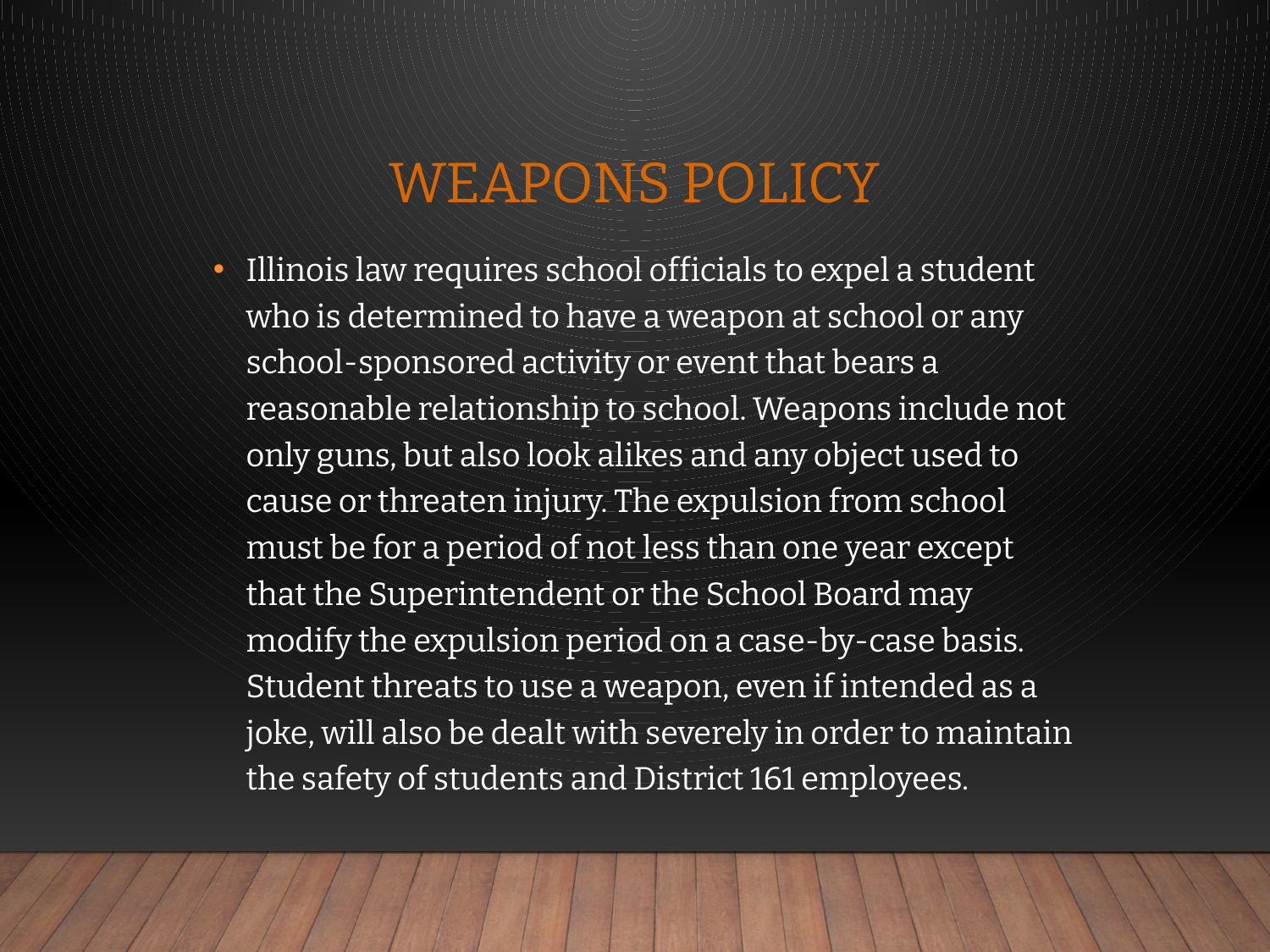

# Weapons Policy

Illinois law requires school officials to expel a student who is determined to have a weapon at school or any school-sponsored activity or event that bears a reasonable relationship to school. Weapons include not only guns, but also look alikes and any object used to cause or threaten injury. The expulsion from school must be for a period of not less than one year except that the Superintendent or the School Board may modify the expulsion period on a case-by-case basis. Student threats to use a weapon, even if intended as a joke, will also be dealt with severely in order to maintain the safety of students and District 161 employees.